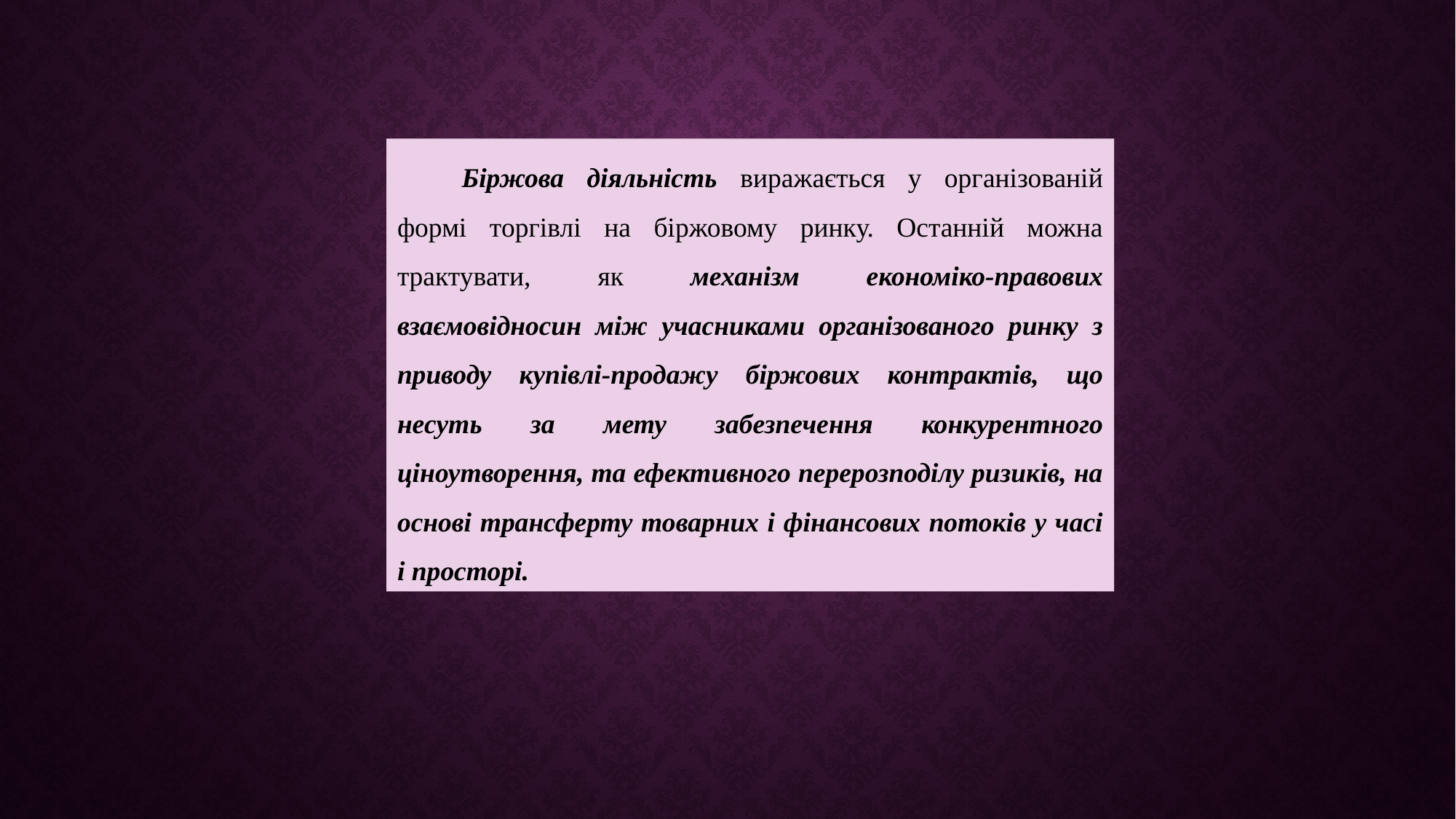

Біржова діяльність виражається у організованій формі торгівлі на біржовому ринку. Останній можна трактувати, як механізм економіко-правових взаємовідносин між учасниками організованого ринку з приводу купівлі-продажу біржових контрактів, що несуть за мету забезпечення конкурентного ціноутворення, та ефективного перерозподілу ризиків, на основі трансферту товарних і фінансових потоків у часі і просторі.